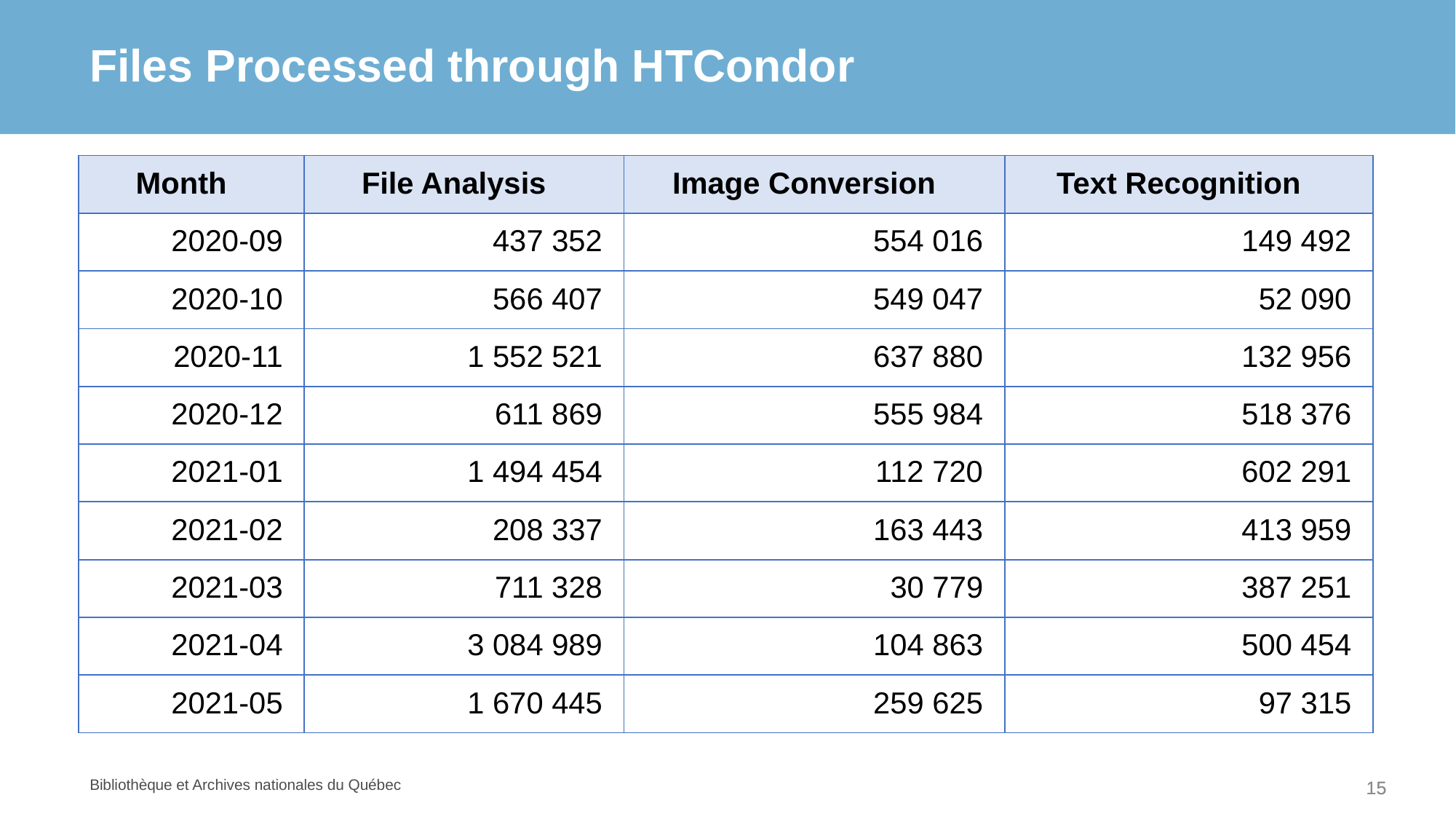

# Files Processed through HTCondor
| Month | File Analysis | Image Conversion | Text Recognition |
| --- | --- | --- | --- |
| 2020-09 | 437 352 | 554 016 | 149 492 |
| 2020-10 | 566 407 | 549 047 | 52 090 |
| 2020-11 | 1 552 521 | 637 880 | 132 956 |
| 2020-12 | 611 869 | 555 984 | 518 376 |
| 2021-01 | 1 494 454 | 112 720 | 602 291 |
| 2021-02 | 208 337 | 163 443 | 413 959 |
| 2021-03 | 711 328 | 30 779 | 387 251 |
| 2021-04 | 3 084 989 | 104 863 | 500 454 |
| 2021-05 | 1 670 445 | 259 625 | 97 315 |
Bibliothèque et Archives nationales du Québec
15